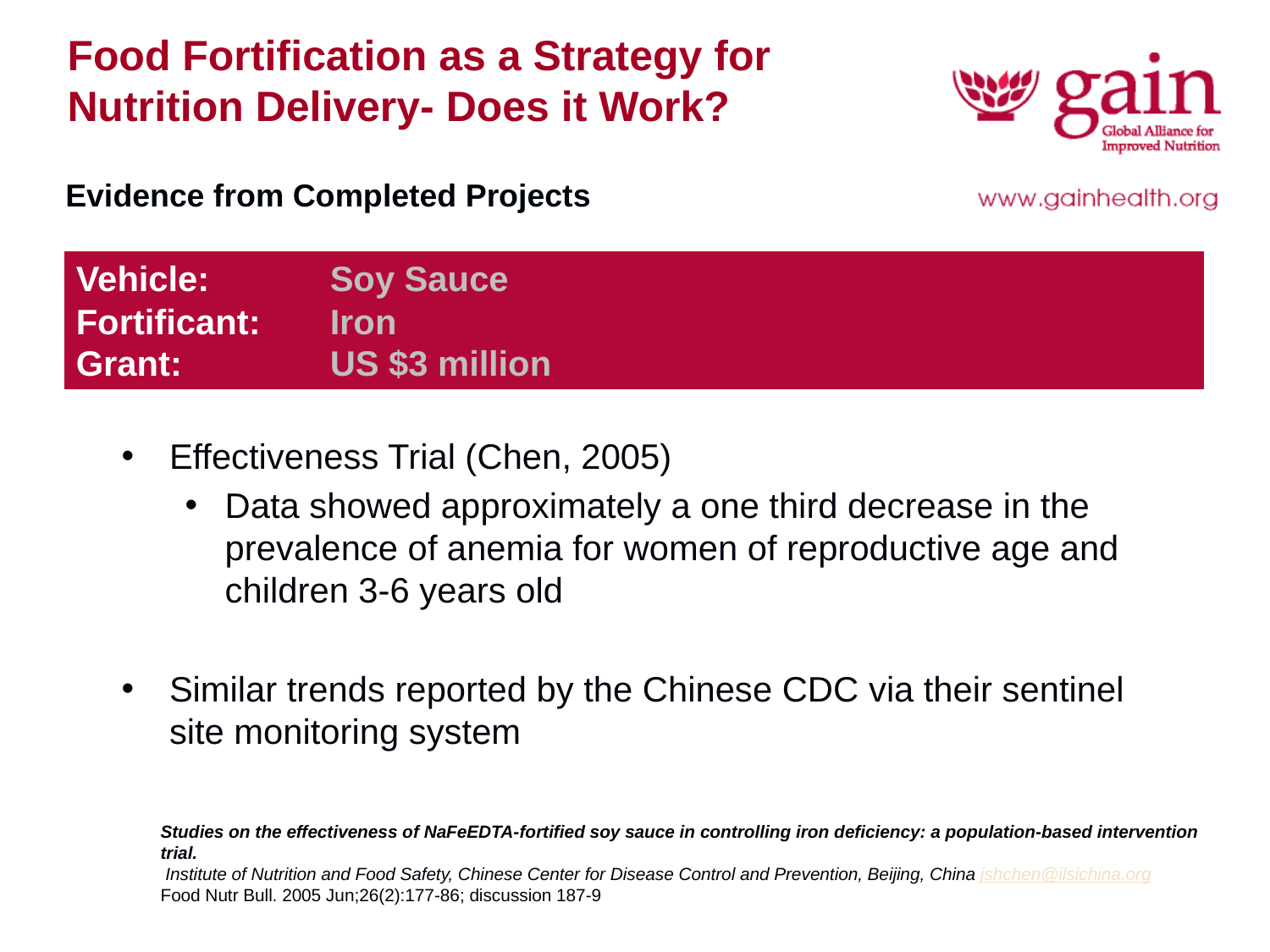

Food Fortification as a Strategy for Nutrition Delivery- Does it Work?
Evidence from Completed Projects
Vehicle: 	Soy Sauce
Fortificant: 	Iron
Grant: 		US $3 million
Effectiveness Trial (Chen, 2005)
Data showed approximately a one third decrease in the prevalence of anemia for women of reproductive age and children 3-6 years old

Similar trends reported by the Chinese CDC via their sentinel site monitoring system

Studies on the effectiveness of NaFeEDTA-fortified soy sauce in controlling iron deficiency: a population-based intervention trial.
 Institute of Nutrition and Food Safety, Chinese Center for Disease Control and Prevention, Beijing, China jshchen@ilsichina.org
Food Nutr Bull. 2005 Jun;26(2):177-86; discussion 187-9